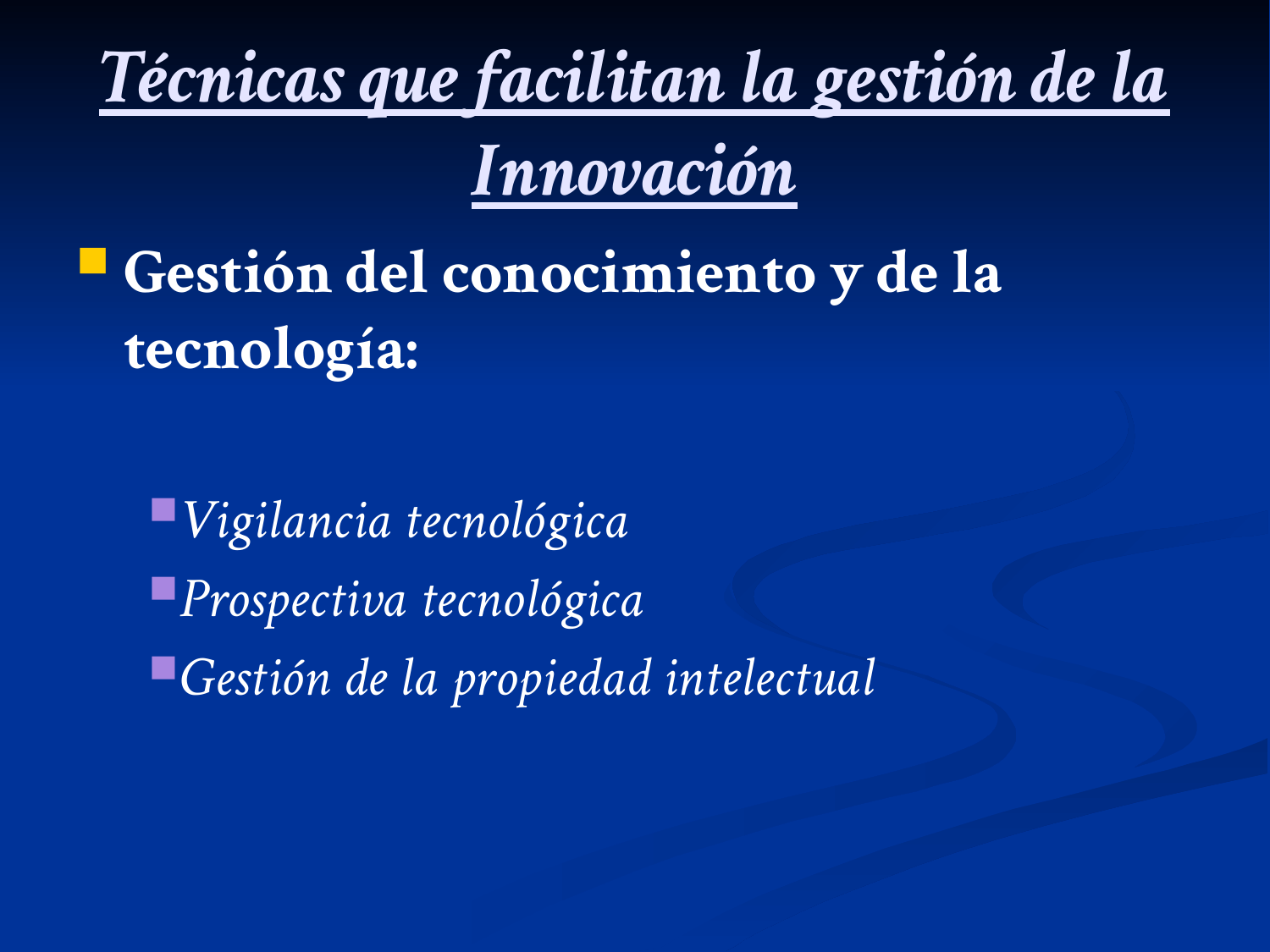

# Técnicas que facilitan la gestión de la Innovación
Gestión del conocimiento y de la tecnología:

Vigilancia tecnológica
Prospectiva tecnológica
Gestión de la propiedad intelectual